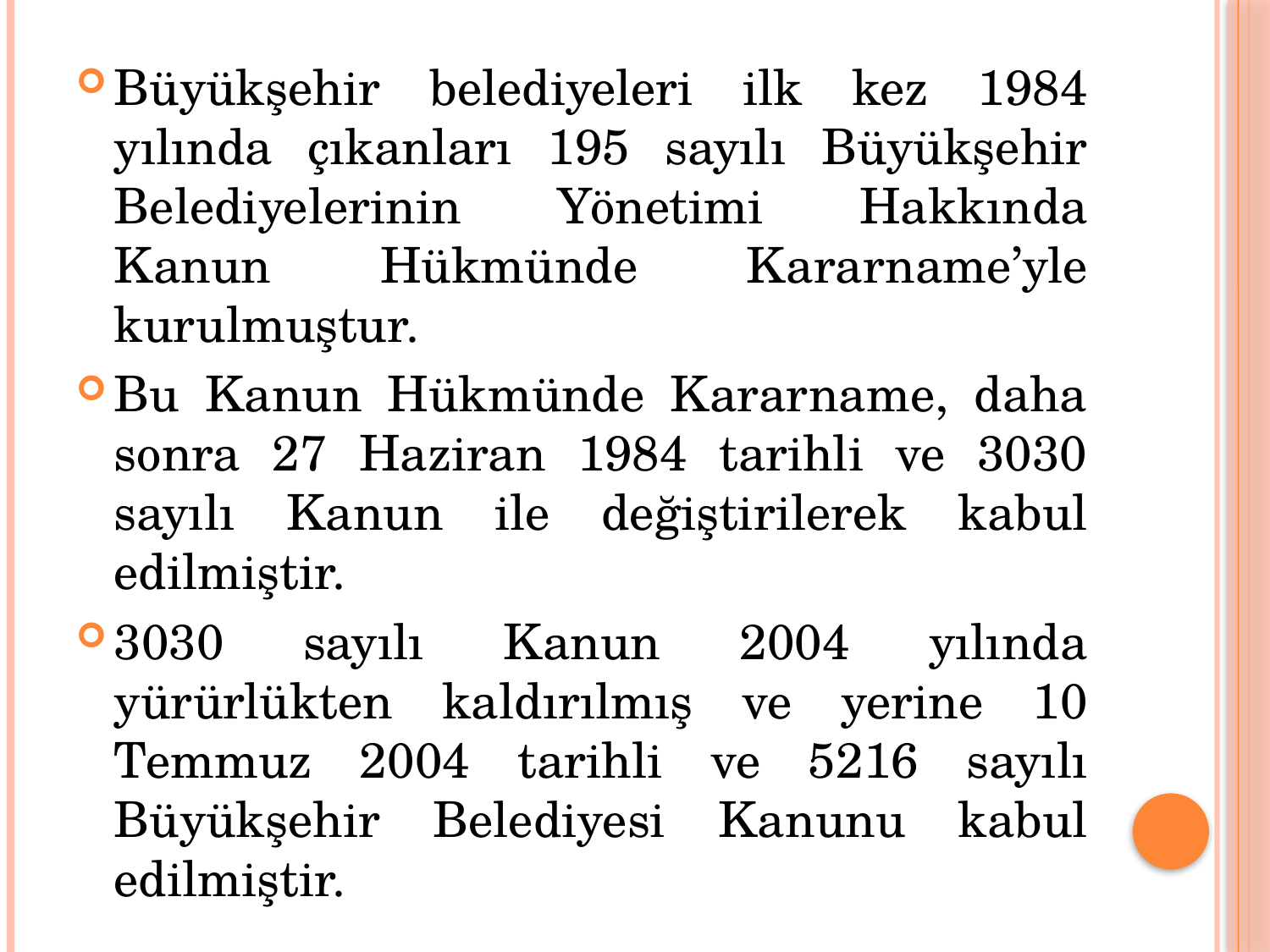

Büyükşehir belediyeleri ilk kez 1984 yılında çıkanları 195 sayılı Büyükşehir Belediyelerinin Yönetimi Hakkında Kanun Hükmünde Kararname’yle kurulmuştur.
Bu Kanun Hükmünde Kararname, daha sonra 27 Haziran 1984 tarihli ve 3030 sayılı Kanun ile değiştirilerek kabul edilmiştir.
3030 sayılı Kanun 2004 yılında yürürlükten kaldırılmış ve yerine 10 Temmuz 2004 tarihli ve 5216 sayılı Büyükşehir Belediyesi Kanunu kabul edilmiştir.